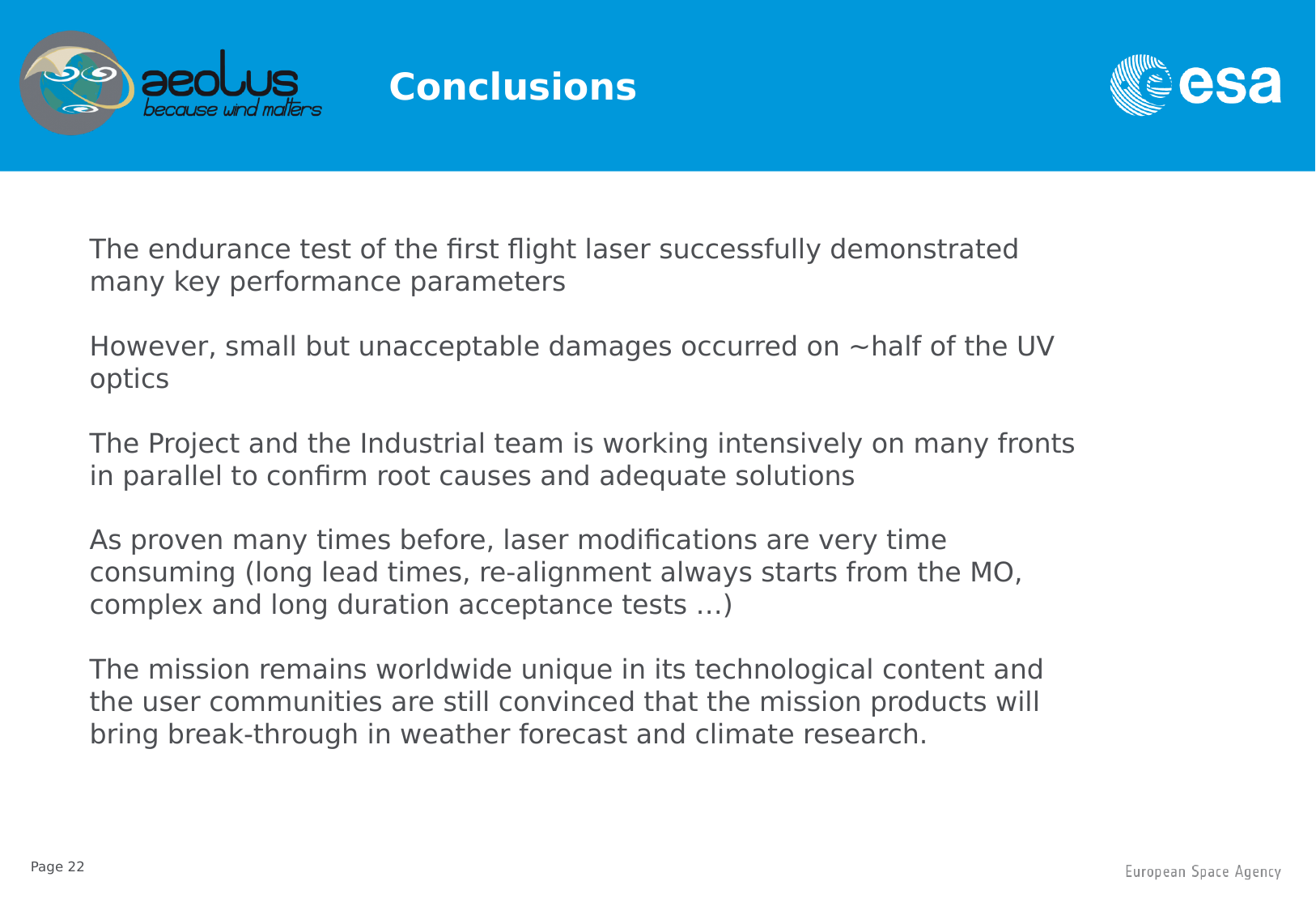

Conclusions
The endurance test of the first flight laser successfully demonstrated many key performance parameters

However, small but unacceptable damages occurred on ~half of the UV optics

The Project and the Industrial team is working intensively on many fronts in parallel to confirm root causes and adequate solutions

As proven many times before, laser modifications are very time consuming (long lead times, re-alignment always starts from the MO, complex and long duration acceptance tests …)

The mission remains worldwide unique in its technological content and the user communities are still convinced that the mission products will bring break-through in weather forecast and climate research.
Page 22